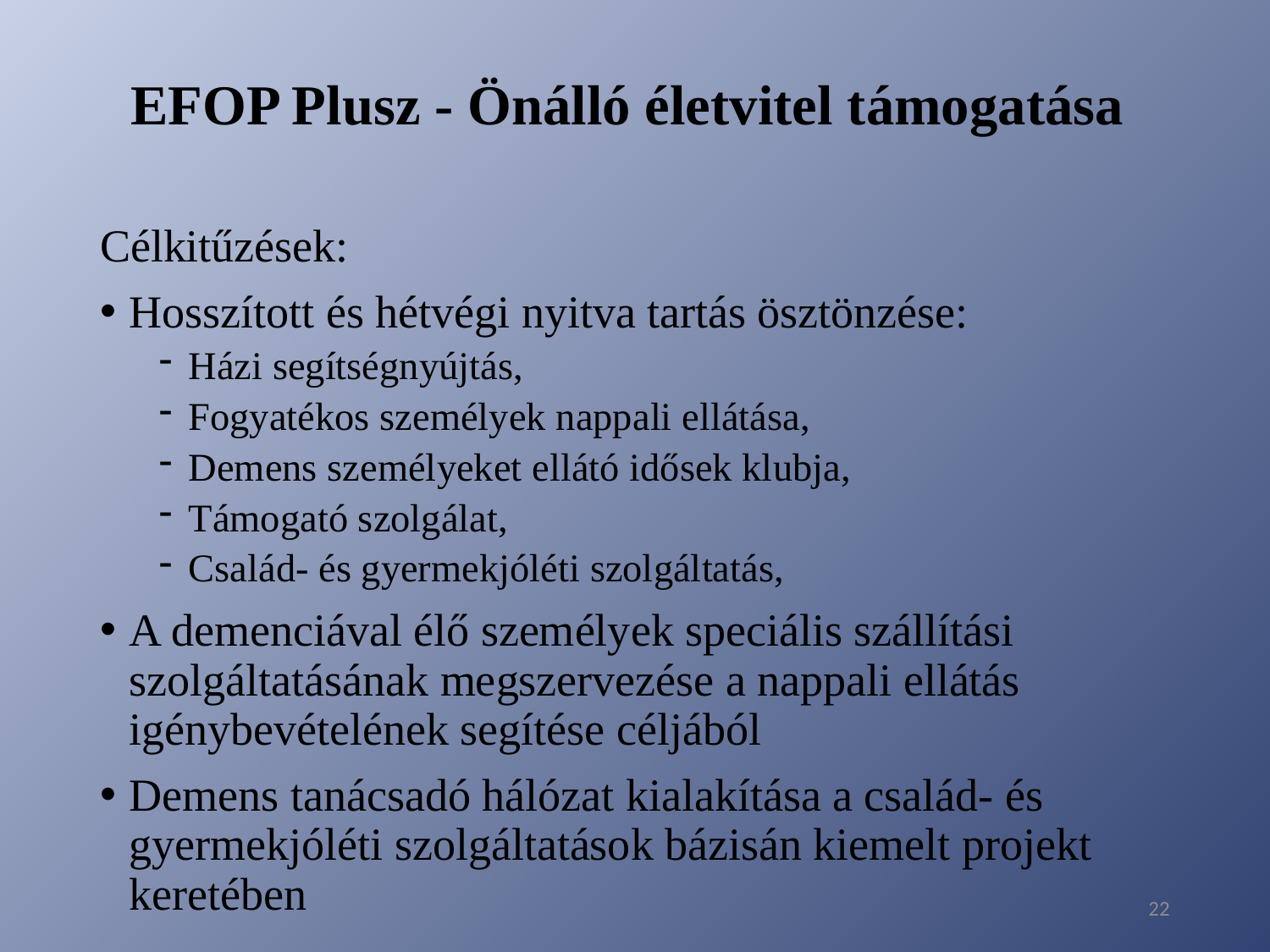

# EFOP Plusz - Önálló életvitel támogatása
Célkitűzések:
Hosszított és hétvégi nyitva tartás ösztönzése:
Házi segítségnyújtás,
Fogyatékos személyek nappali ellátása,
Demens személyeket ellátó idősek klubja,
Támogató szolgálat,
Család- és gyermekjóléti szolgáltatás,
A demenciával élő személyek speciális szállítási szolgáltatásának megszervezése a nappali ellátás igénybevételének segítése céljából
Demens tanácsadó hálózat kialakítása a család- és gyermekjóléti szolgáltatások bázisán kiemelt projekt keretében

22